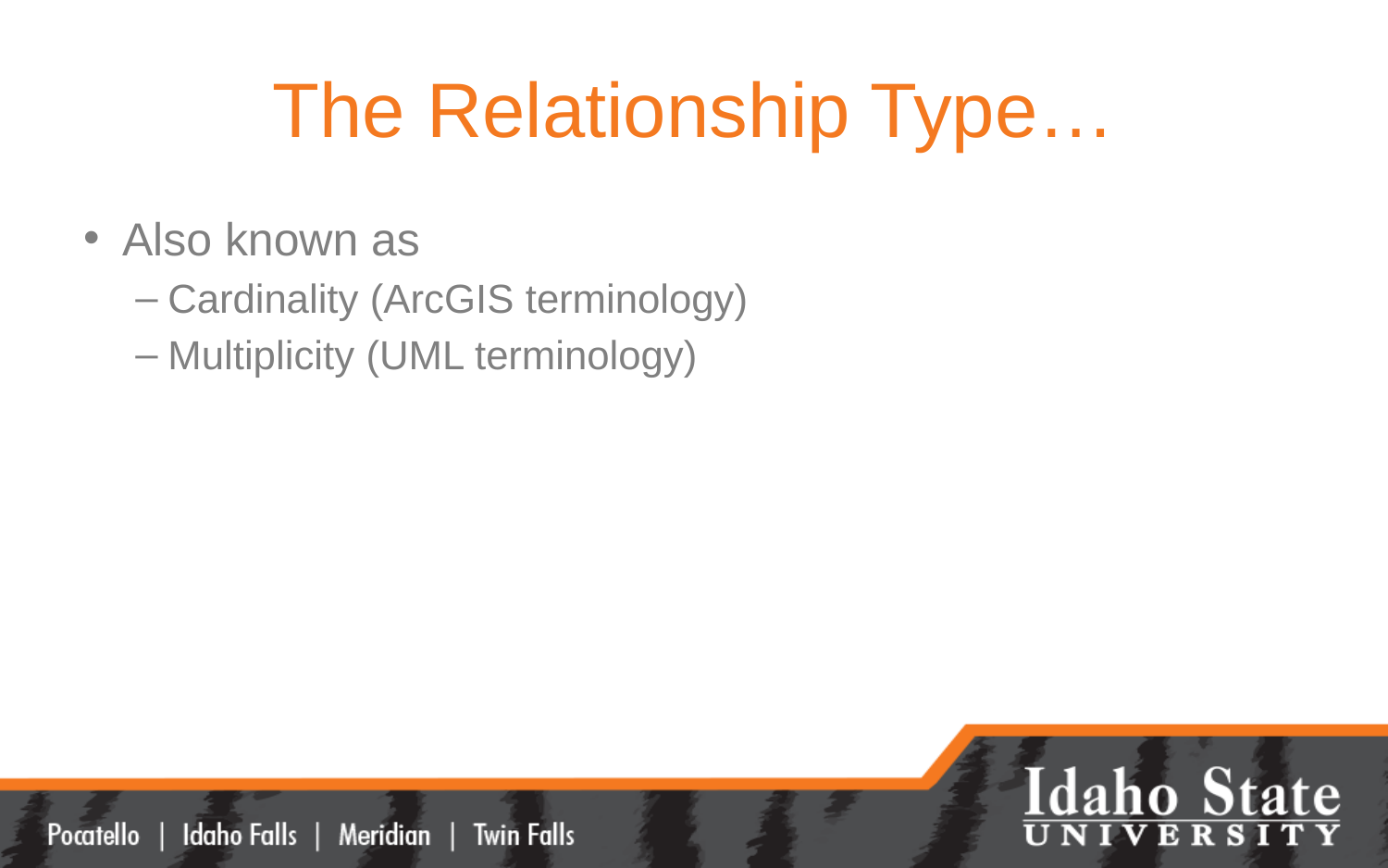

# The Relationship Type…
Also known as
Cardinality (ArcGIS terminology)
Multiplicity (UML terminology)